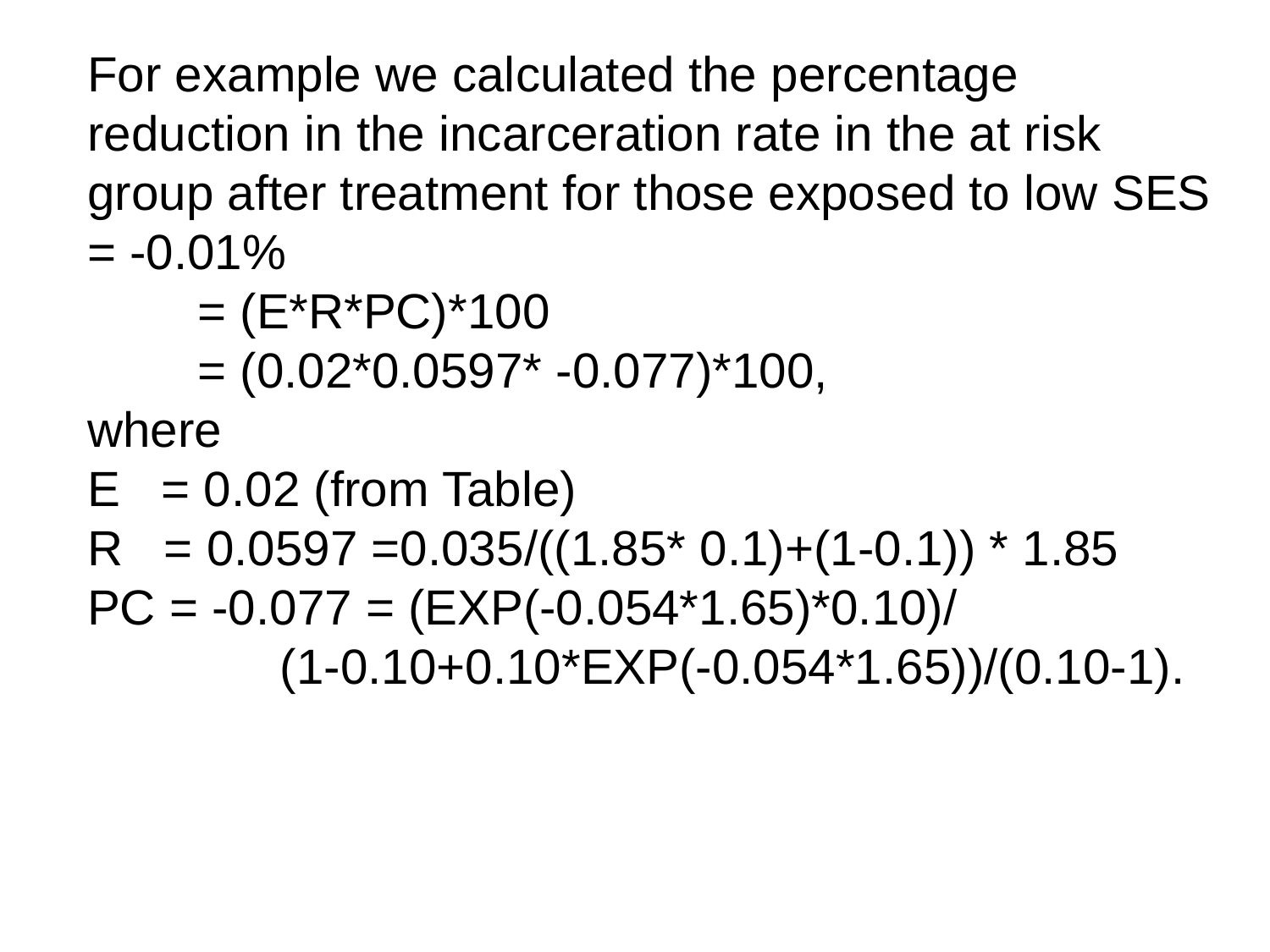

For example we calculated the percentage reduction in the incarceration rate in the at risk group after treatment for those exposed to low SES = -0.01%
        = (E*R*PC)*100
        = (0.02*0.0597* -0.077)*100,
where
E   = 0.02 (from Table)
R   = 0.0597 =0.035/((1.85* 0.1)+(1-0.1)) * 1.85
PC = -0.077 = (EXP(-0.054*1.65)*0.10)/
              (1-0.10+0.10*EXP(-0.054*1.65))/(0.10-1).